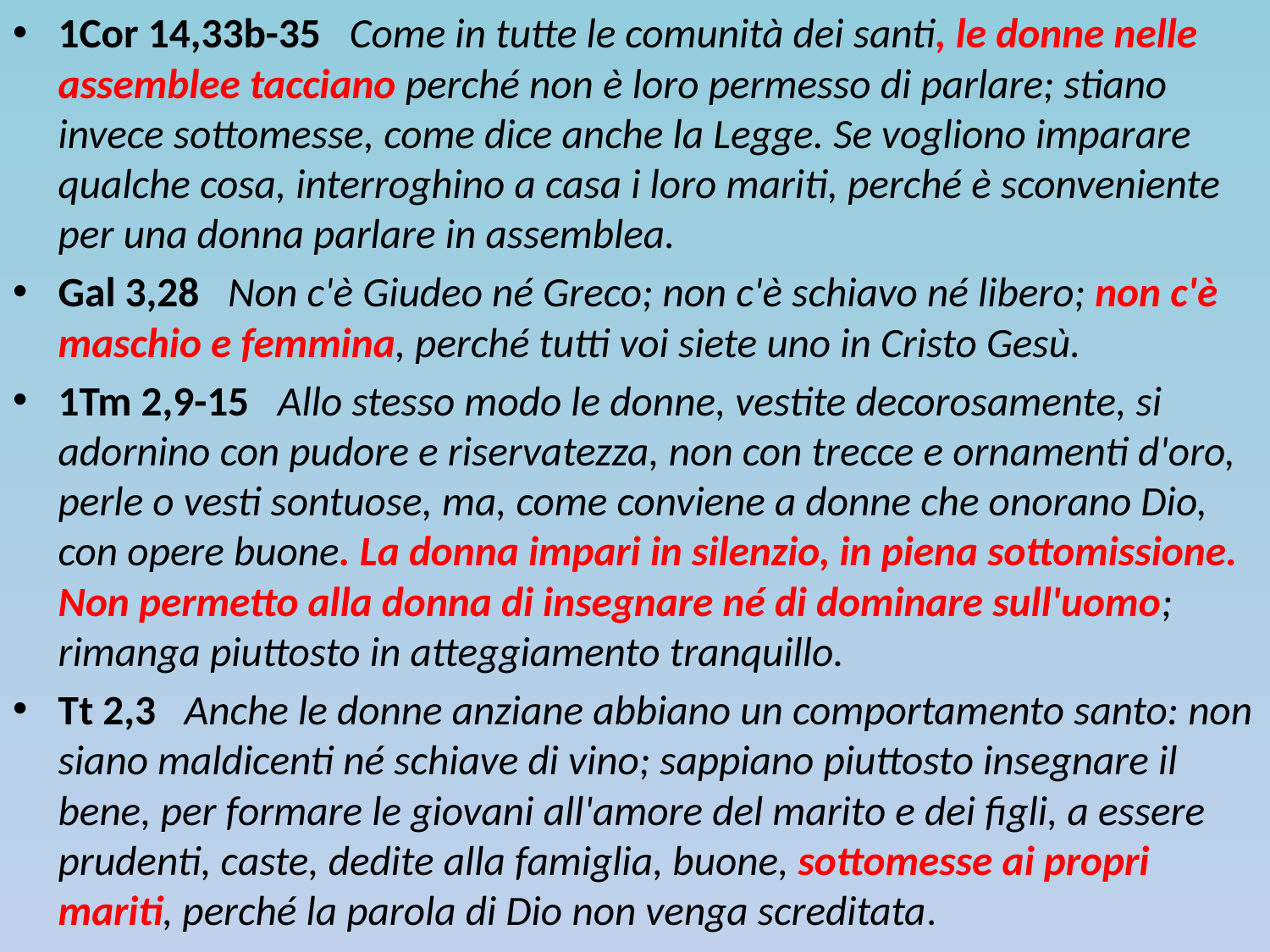

1Cor 14,33b-35   Come in tutte le comunità dei santi, le donne nelle assemblee tacciano perché non è loro permesso di parlare; stiano invece sottomesse, come dice anche la Legge. Se vogliono imparare qualche cosa, interroghino a casa i loro mariti, perché è sconveniente per una donna parlare in assemblea.
Gal 3,28   Non c'è Giudeo né Greco; non c'è schiavo né libero; non c'è maschio e femmina, perché tutti voi siete uno in Cristo Gesù.
1Tm 2,9-15   Allo stesso modo le donne, vestite decorosamente, si adornino con pudore e riservatezza, non con trecce e ornamenti d'oro, perle o vesti sontuose, ma, come conviene a donne che onorano Dio, con opere buone. La donna impari in silenzio, in piena sottomissione. Non permetto alla donna di insegnare né di dominare sull'uomo; rimanga piuttosto in atteggiamento tranquillo.
Tt 2,3   Anche le donne anziane abbiano un comportamento santo: non siano maldicenti né schiave di vino; sappiano piuttosto insegnare il bene, per formare le giovani all'amore del marito e dei figli, a essere prudenti, caste, dedite alla famiglia, buone, sottomesse ai propri mariti, perché la parola di Dio non venga screditata.